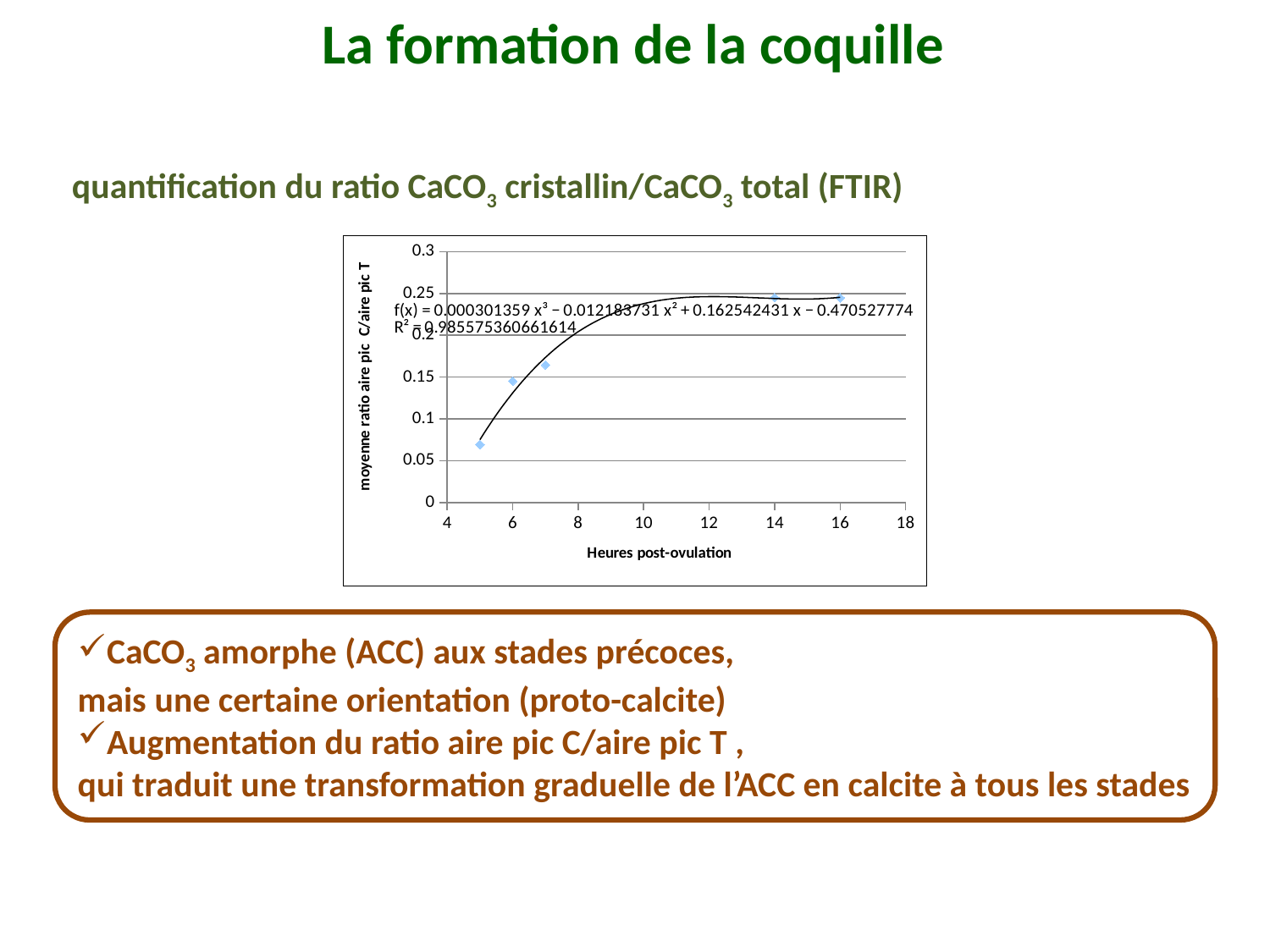

La formation de la coquille
 quantification du ratio CaCO3 cristallin/CaCO3 total (FTIR)

### Chart

| Category | Moyenne |
|---|---|
CaCO3 amorphe (ACC) aux stades précoces,
mais une certaine orientation (proto-calcite)
Augmentation du ratio aire pic C/aire pic T ,
qui traduit une transformation graduelle de l’ACC en calcite à tous les stades